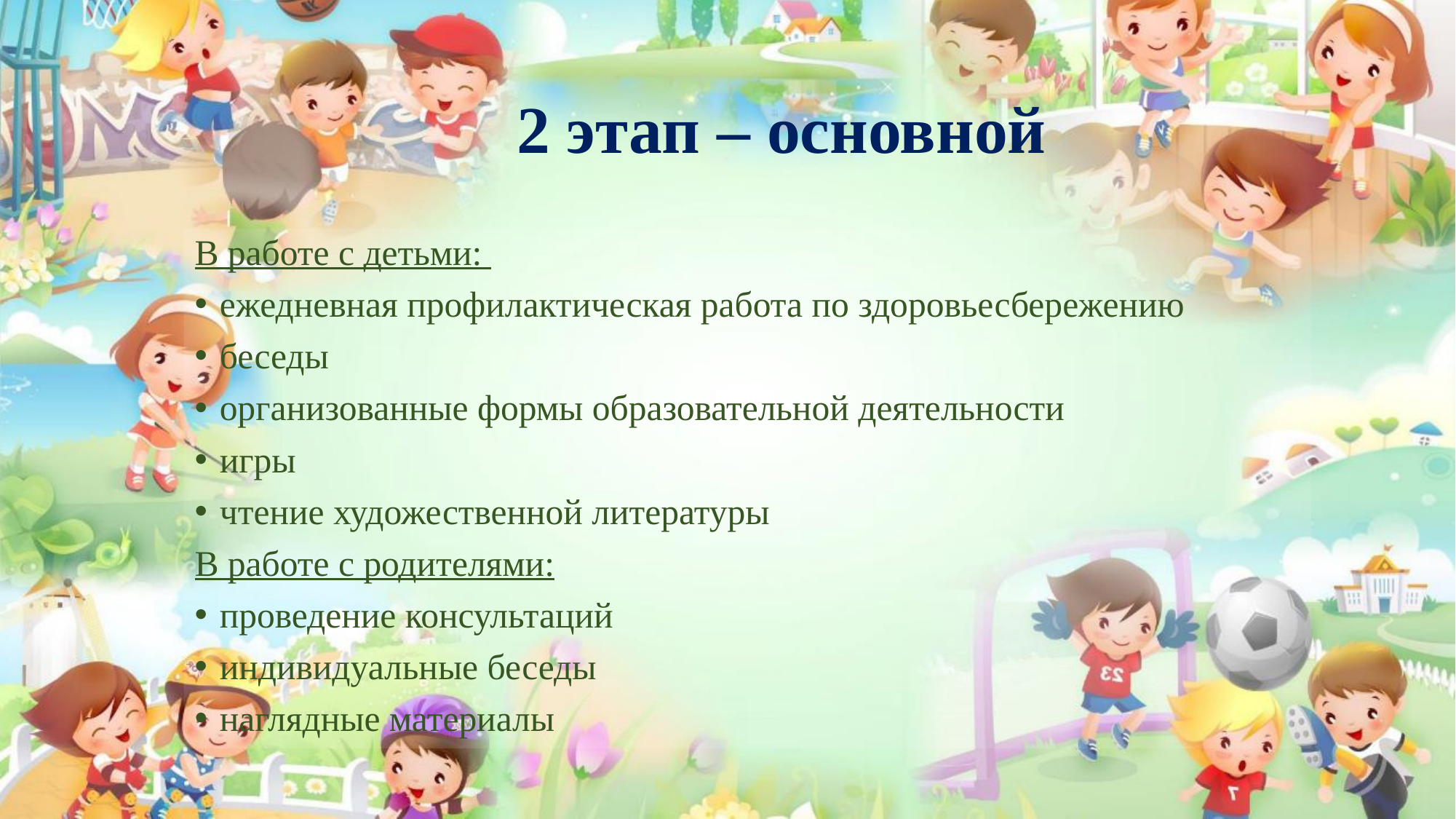

# 2 этап – основной
В работе с детьми:
ежедневная профилактическая работа по здоровьесбережению
беседы
организованные формы образовательной деятельности
игры
чтение художественной литературы
В работе с родителями:
проведение консультаций
индивидуальные беседы
наглядные материалы